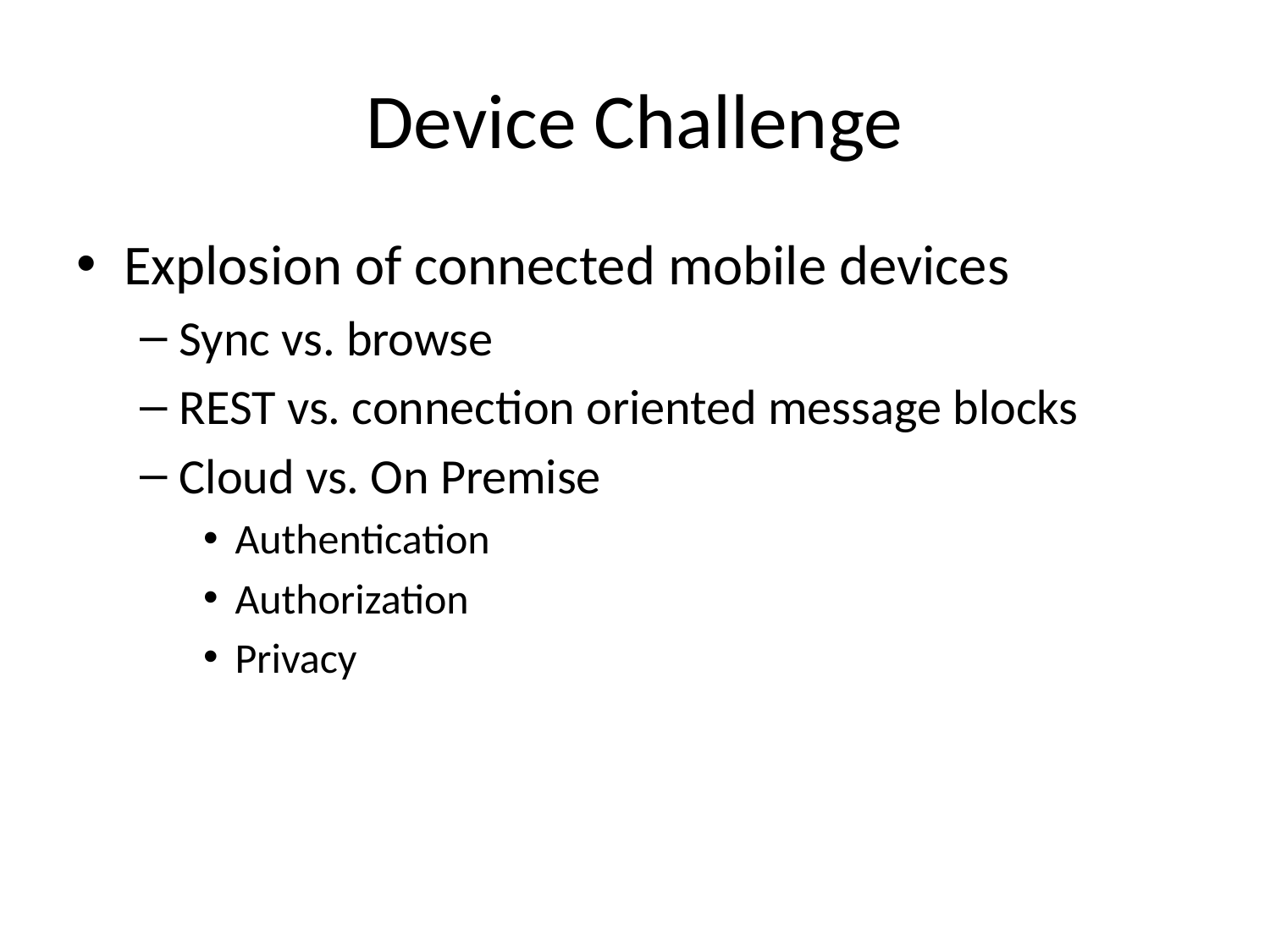

# Device Challenge
Explosion of connected mobile devices
Sync vs. browse
REST vs. connection oriented message blocks
Cloud vs. On Premise
Authentication
Authorization
Privacy